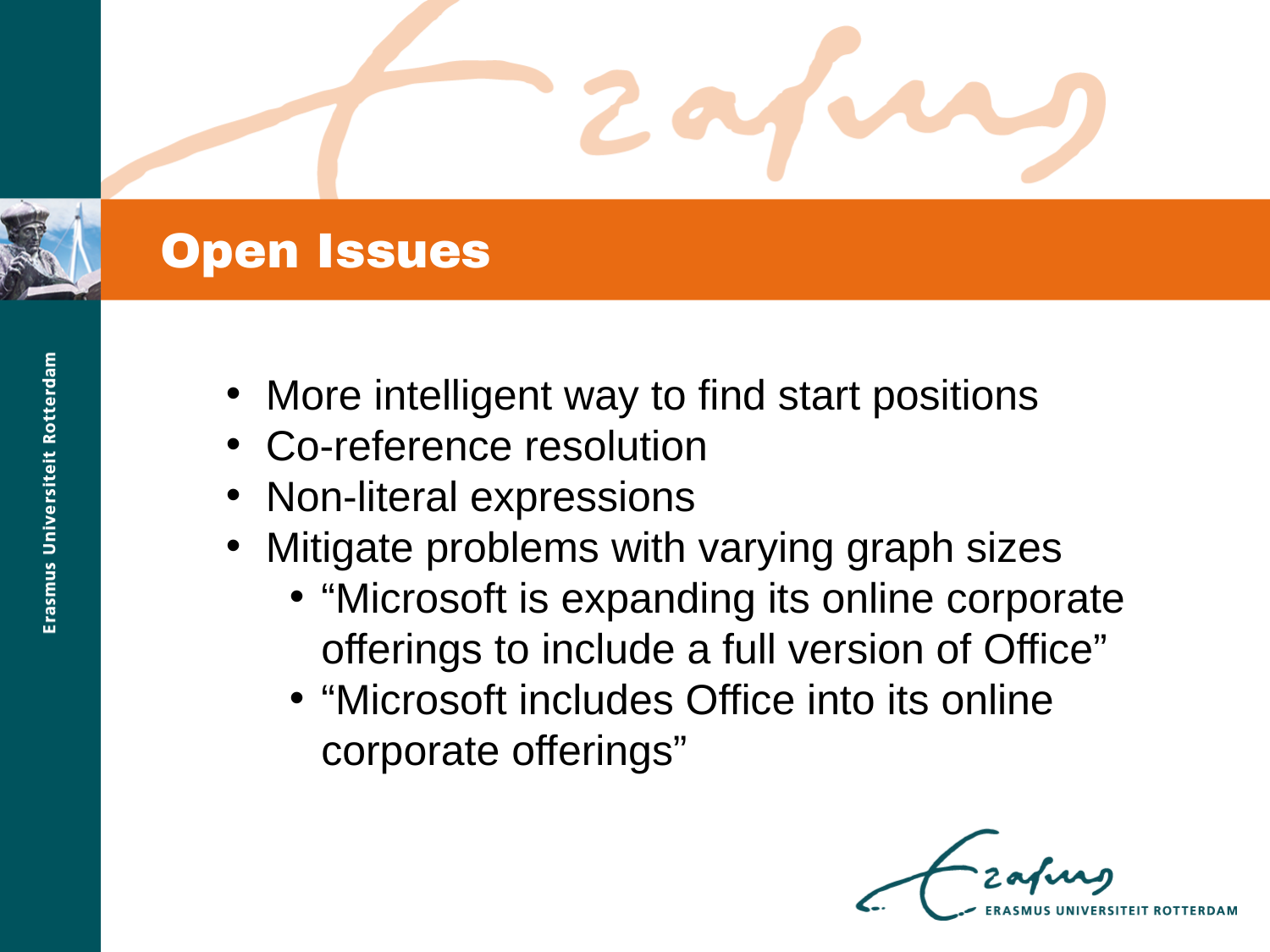

Open Issues
More intelligent way to find start positions
Co-reference resolution
Non-literal expressions
Mitigate problems with varying graph sizes
“Microsoft is expanding its online corporate offerings to include a full version of Office”
“Microsoft includes Office into its online corporate offerings”